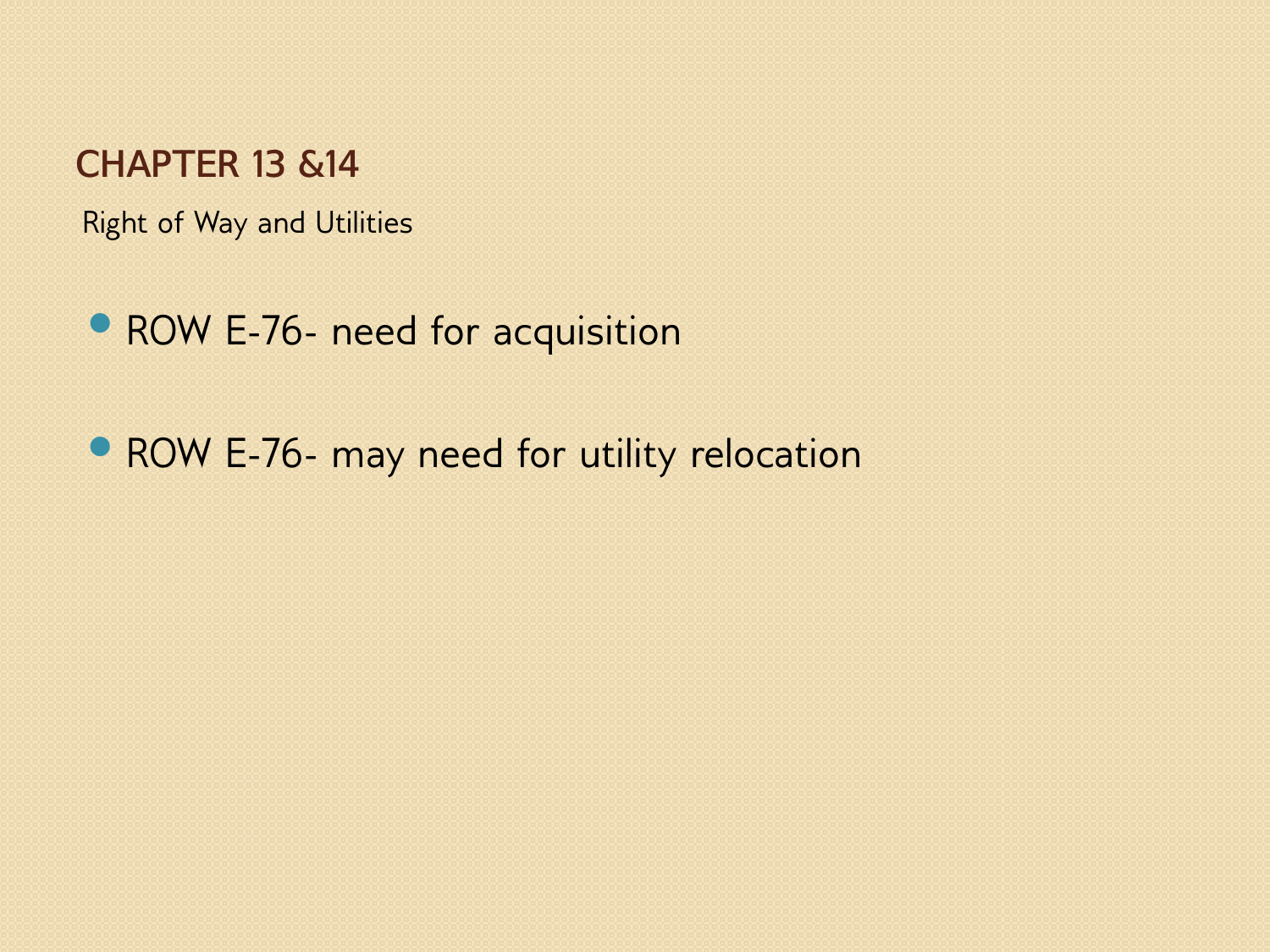

# Chapter 13 &14
Right of Way and Utilities
ROW E-76- need for acquisition

ROW E-76- may need for utility relocation